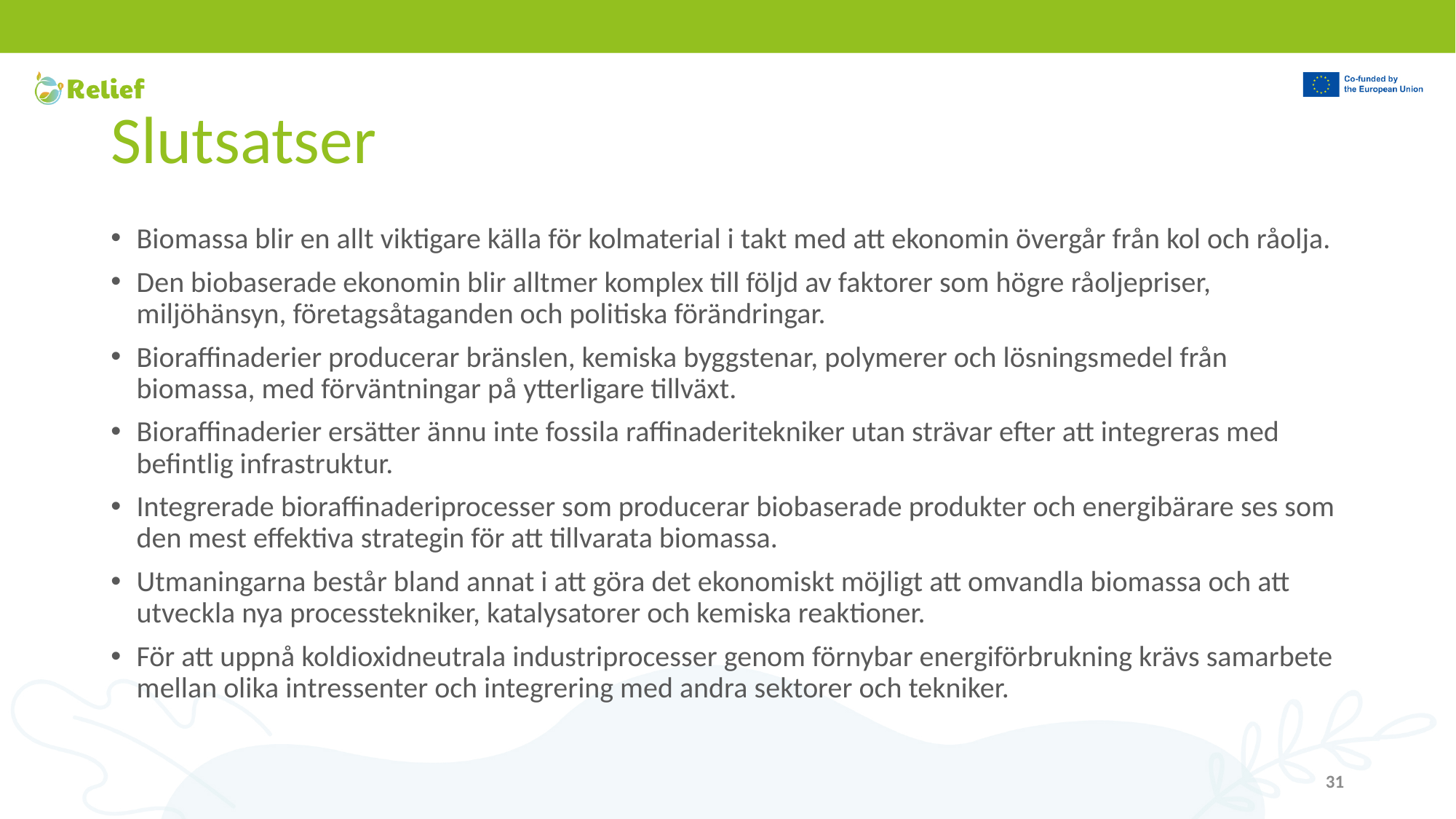

# Slutsatser
Biomassa blir en allt viktigare källa för kolmaterial i takt med att ekonomin övergår från kol och råolja.
Den biobaserade ekonomin blir alltmer komplex till följd av faktorer som högre råoljepriser, miljöhänsyn, företagsåtaganden och politiska förändringar.
Bioraffinaderier producerar bränslen, kemiska byggstenar, polymerer och lösningsmedel från biomassa, med förväntningar på ytterligare tillväxt.
Bioraffinaderier ersätter ännu inte fossila raffinaderitekniker utan strävar efter att integreras med befintlig infrastruktur.
Integrerade bioraffinaderiprocesser som producerar biobaserade produkter och energibärare ses som den mest effektiva strategin för att tillvarata biomassa.
Utmaningarna består bland annat i att göra det ekonomiskt möjligt att omvandla biomassa och att utveckla nya processtekniker, katalysatorer och kemiska reaktioner.
För att uppnå koldioxidneutrala industriprocesser genom förnybar energiförbrukning krävs samarbete mellan olika intressenter och integrering med andra sektorer och tekniker.
31